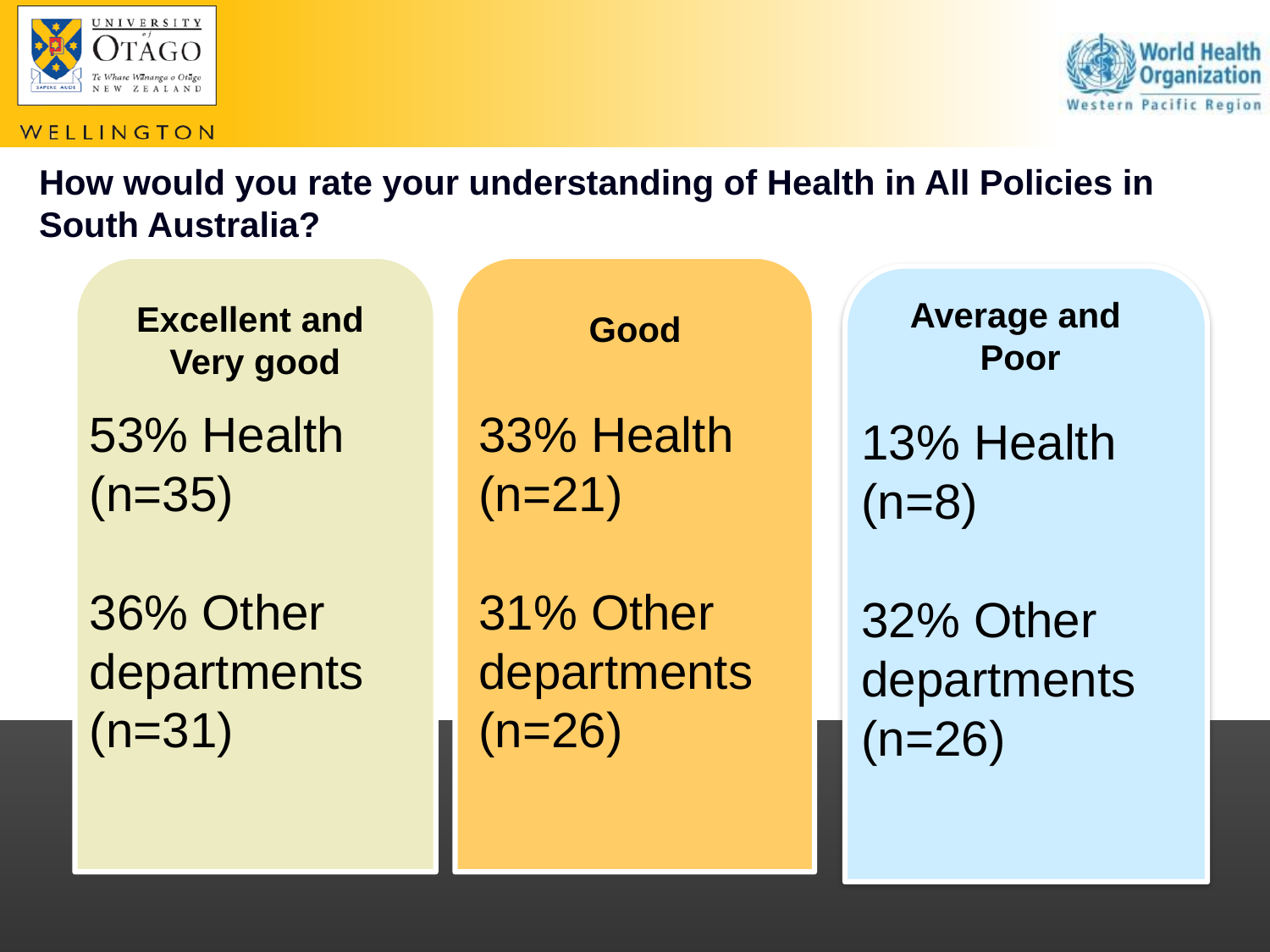

# How would you rate your understanding of Health in All Policies in South Australia?

Excellent and
Very good

Good

Average and
Poor
53% Health
(n=35)

36% Other
departments
(n=31)
33% Health
(n=21)

31% Other
departments
(n=26)
13% Health
(n=8)

32% Other
departments
(n=26)